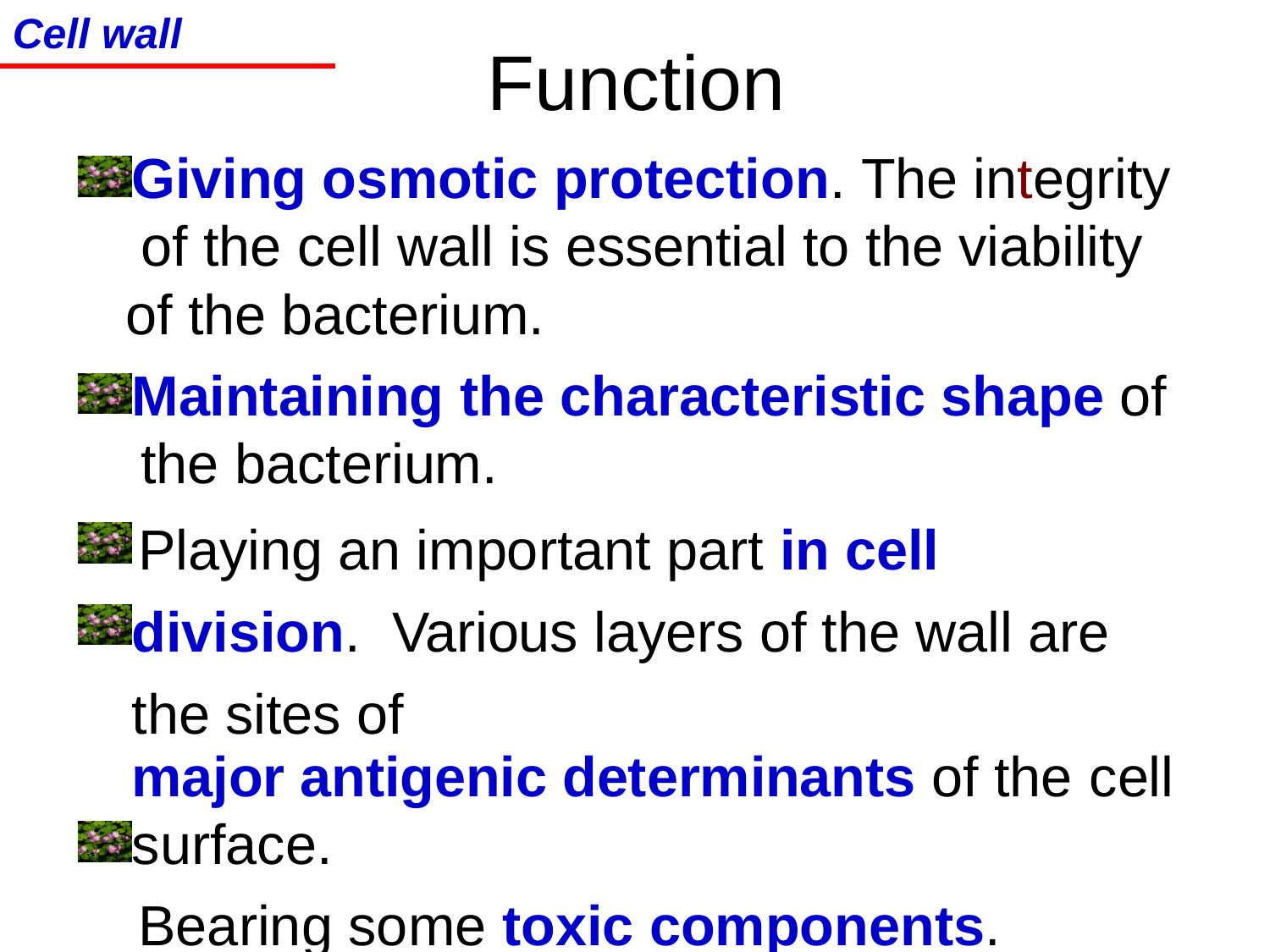

Cell wall
# Function

Giving osmotic protection. The integrity  of the cell wall is essential to the viability  of the bacterium.
Maintaining the characteristic shape of  the bacterium.
Playing an important part in cell division.  Various layers of the wall are the sites of
major antigenic determinants of the cell
surface.
Bearing some toxic components.